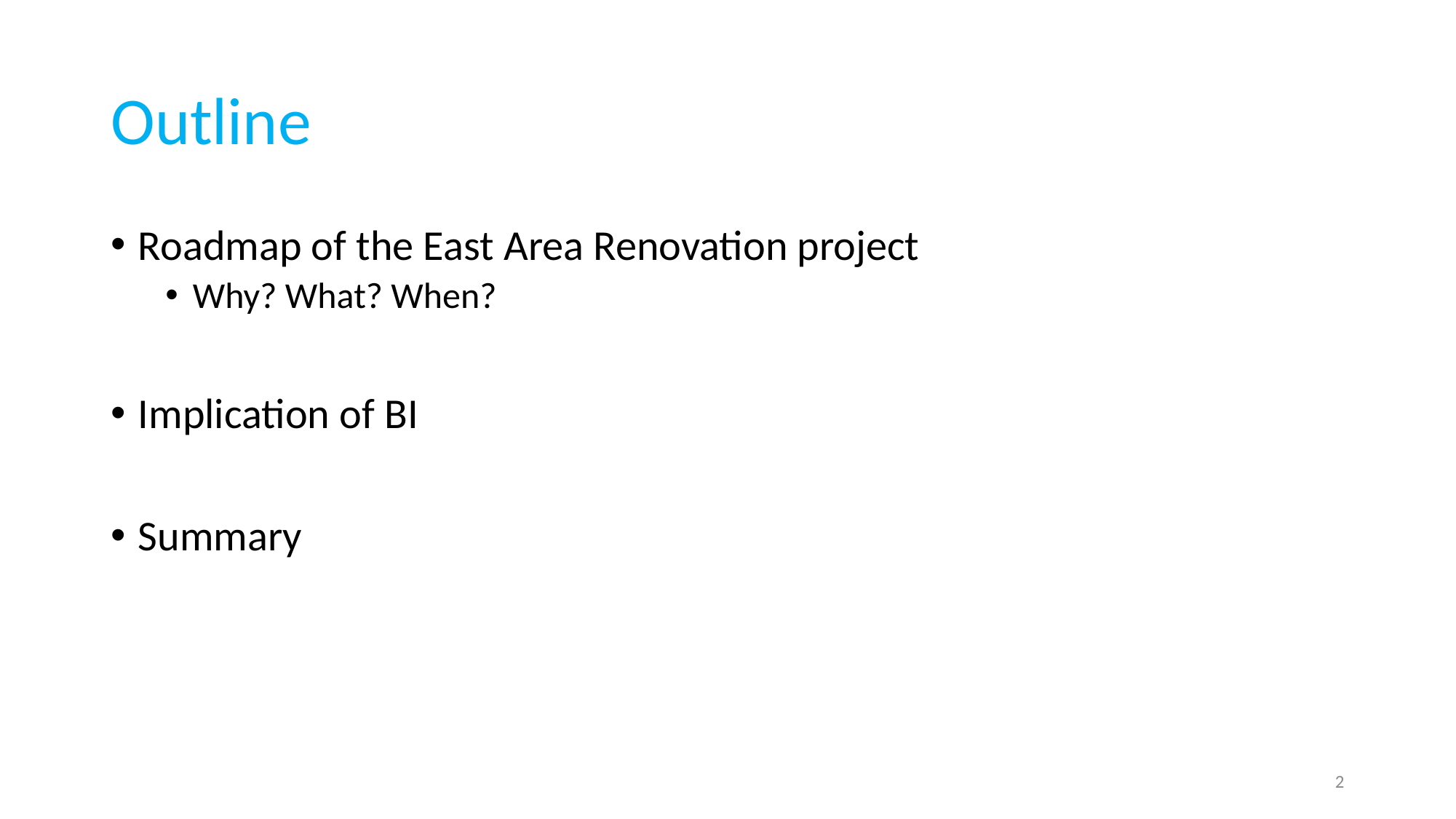

# Outline
Roadmap of the East Area Renovation project
Why? What? When?

Implication of BI

Summary
2